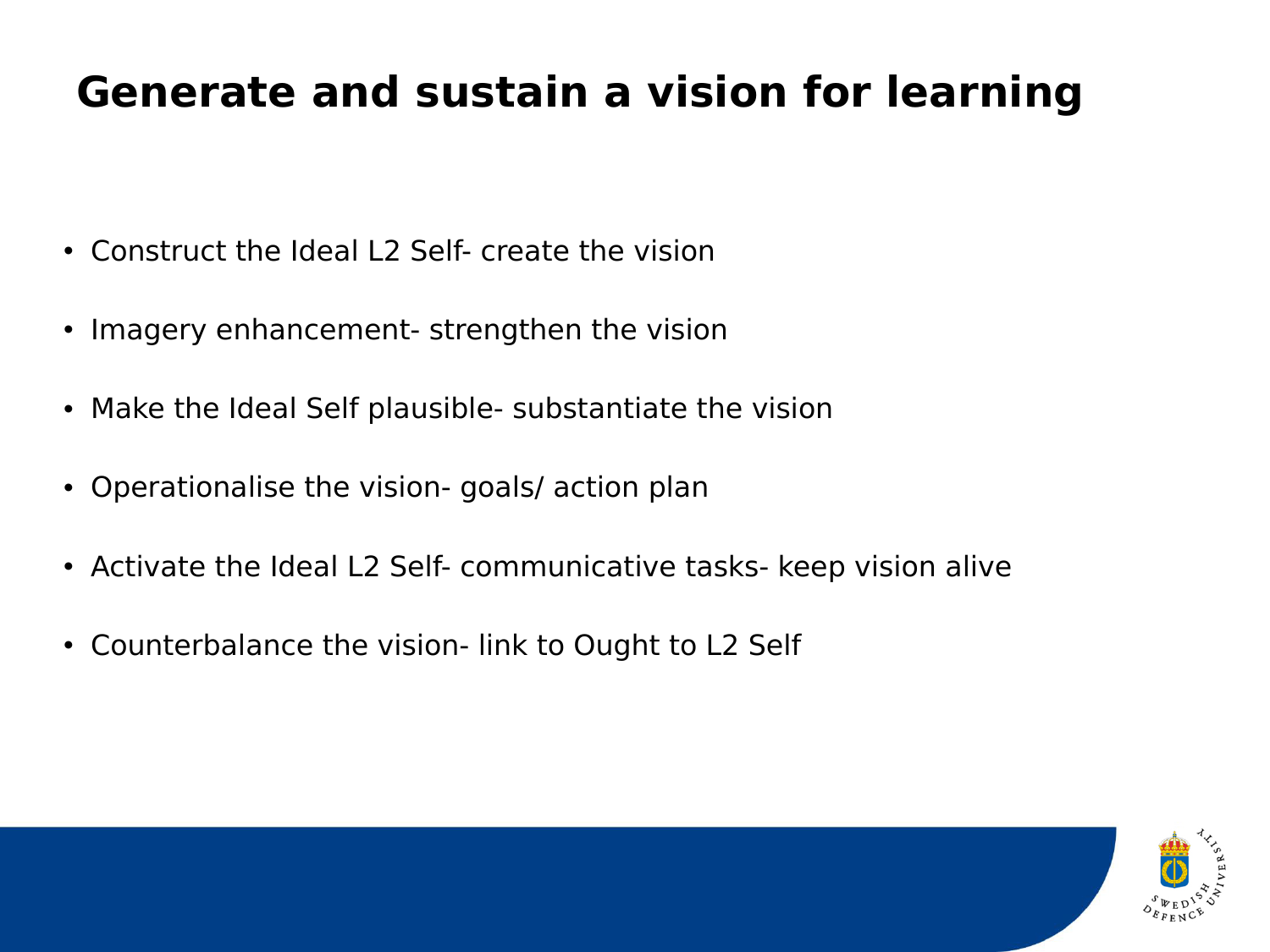

# Generate and sustain a vision for learning
Construct the Ideal L2 Self- create the vision

Imagery enhancement- strengthen the vision

Make the Ideal Self plausible- substantiate the vision

Operationalise the vision- goals/ action plan

Activate the Ideal L2 Self- communicative tasks- keep vision alive

Counterbalance the vision- link to Ought to L2 Self